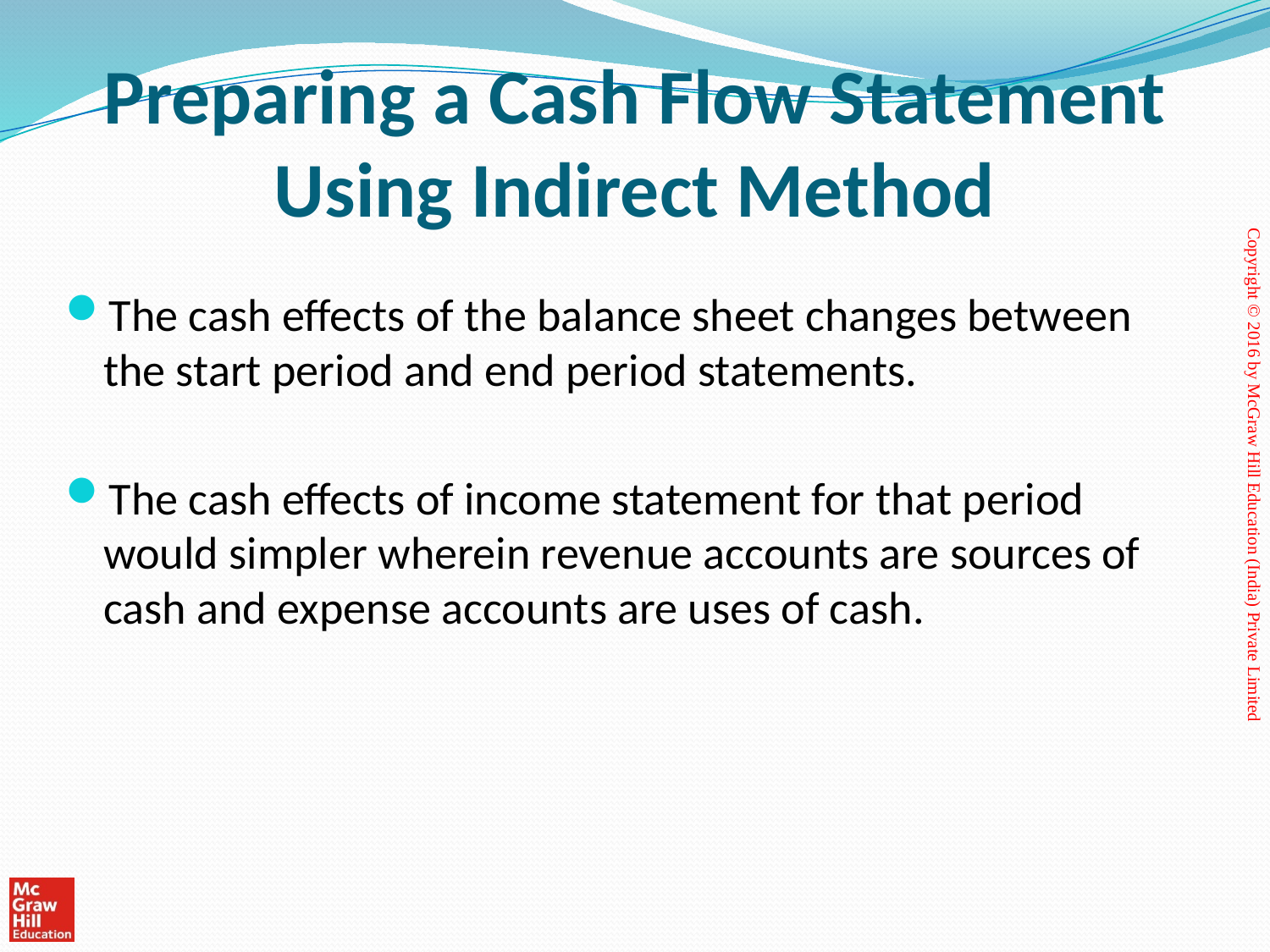

# Preparing a Cash Flow Statement Using Indirect Method
The cash effects of the balance sheet changes between the start period and end period statements.

The cash effects of income statement for that period would simpler wherein revenue accounts are sources of cash and expense accounts are uses of cash.